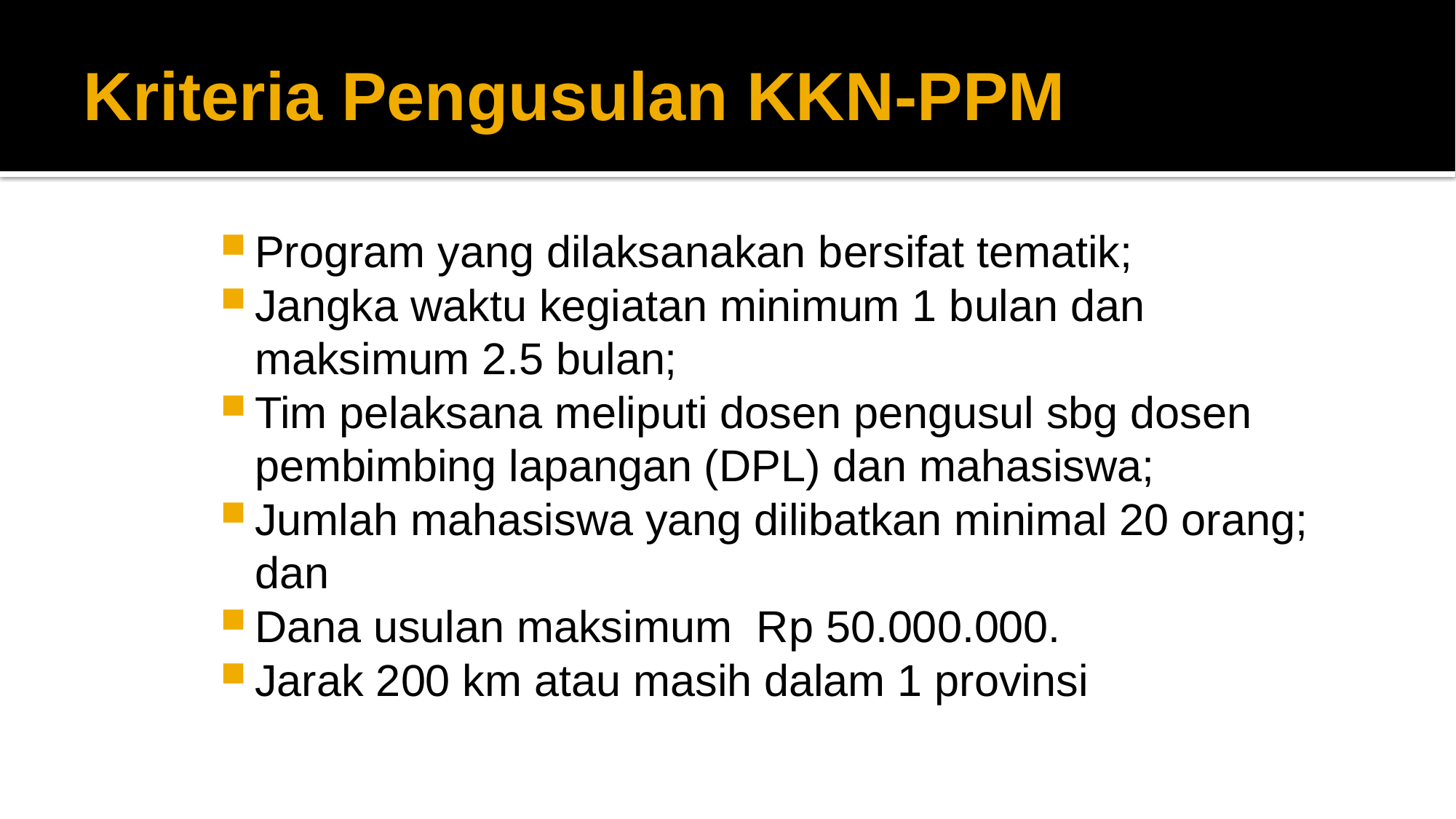

# Kriteria Pengusulan KKN-PPM
Program yang dilaksanakan bersifat tematik;
Jangka waktu kegiatan minimum 1 bulan dan maksimum 2.5 bulan;
Tim pelaksana meliputi dosen pengusul sbg dosen pembimbing lapangan (DPL) dan mahasiswa;
Jumlah mahasiswa yang dilibatkan minimal 20 orang; dan
Dana usulan maksimum  Rp 50.000.000.
Jarak 200 km atau masih dalam 1 provinsi